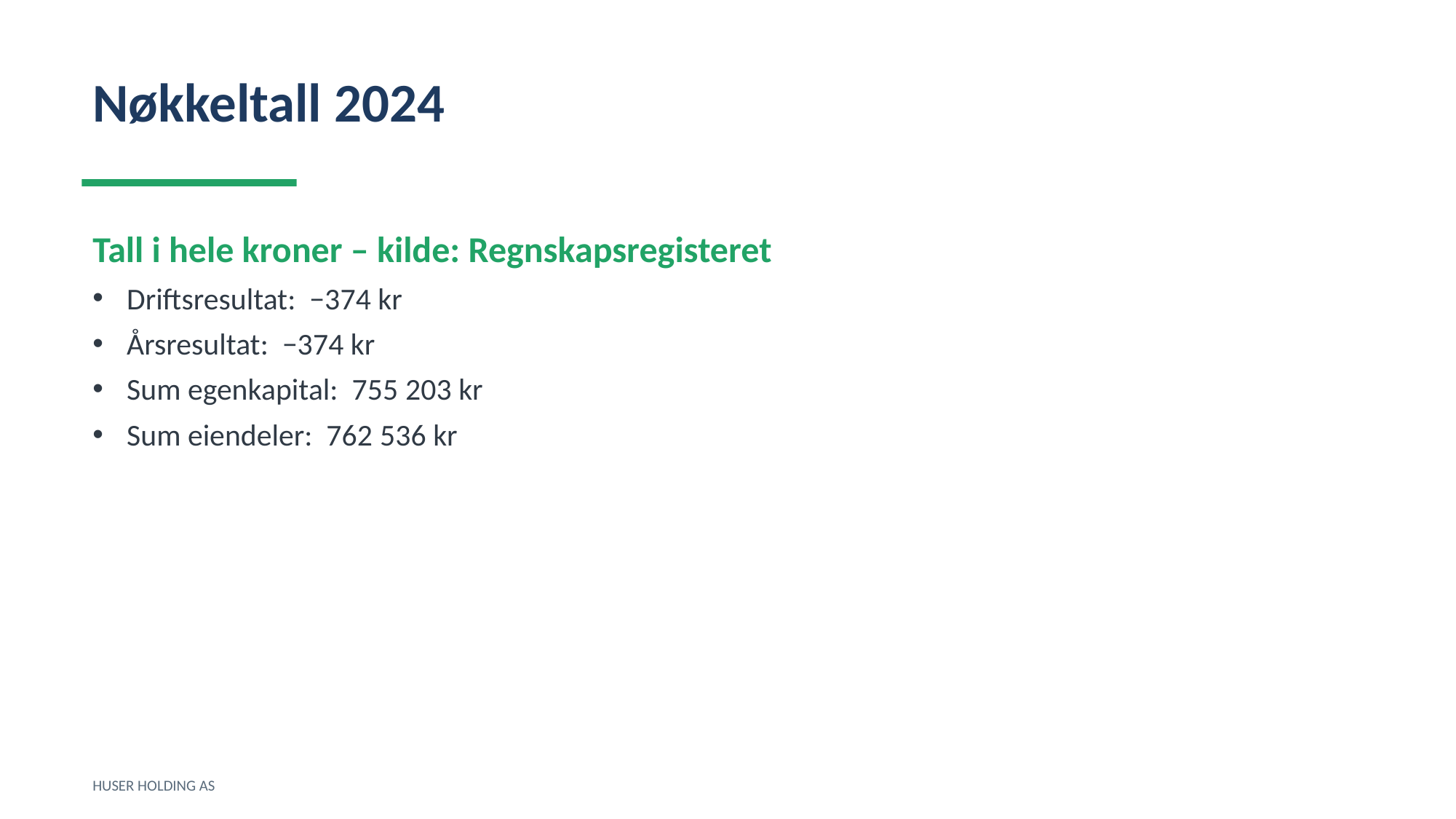

Nøkkeltall 2024

Tall i hele kroner – kilde: Regnskapsregisteret
Driftsresultat:  −374 kr
Årsresultat:  −374 kr
Sum egenkapital:  755 203 kr
Sum eiendeler:  762 536 kr
HUSER HOLDING AS